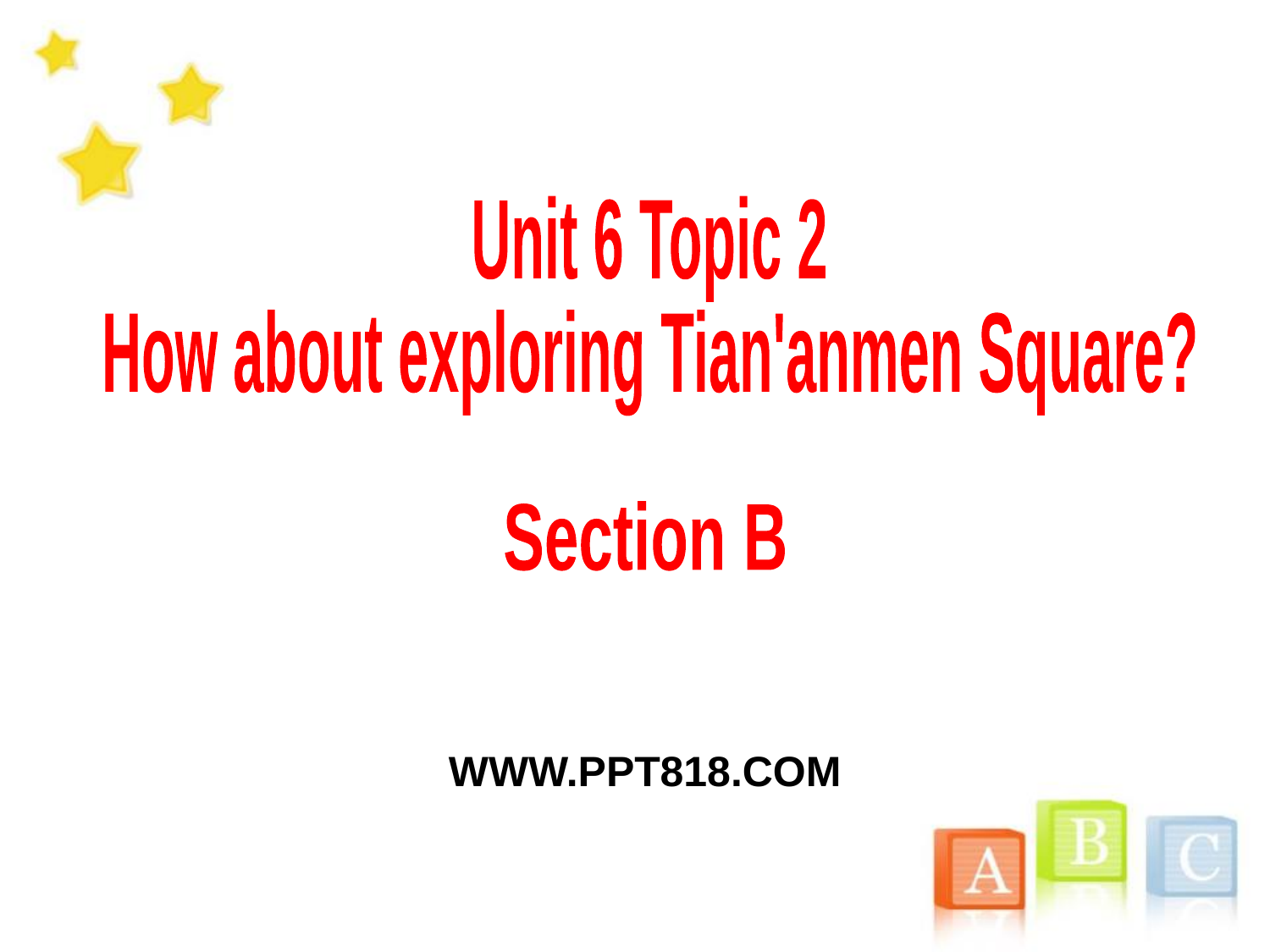

Unit 6 Topic 2
How about exploring Tian'anmen Square?
Section B
WWW.PPT818.COM